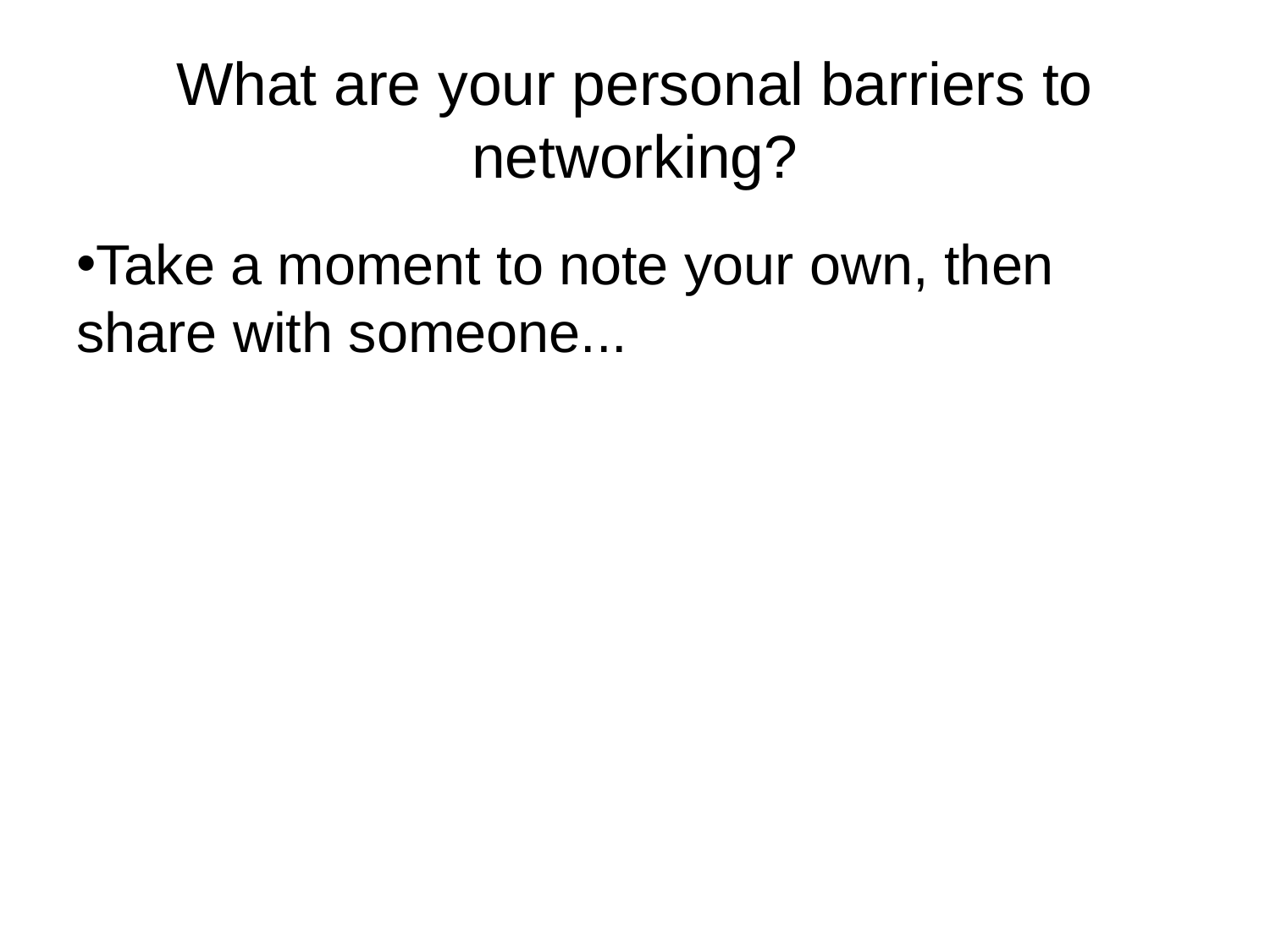

# What are your personal barriers to networking?
Take a moment to note your own, then share with someone...